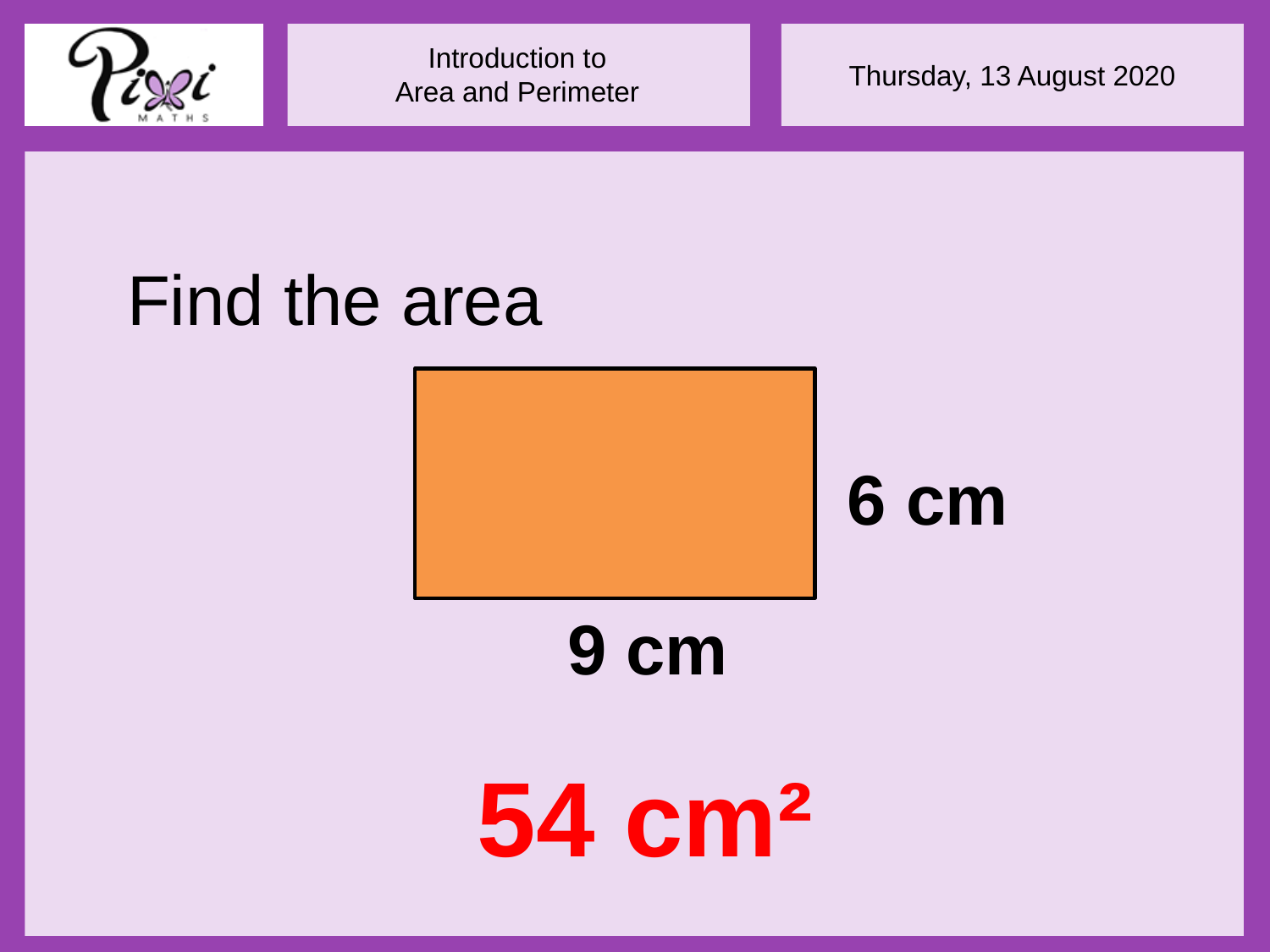

Find the area

6 cm
9 cm
54 cm²